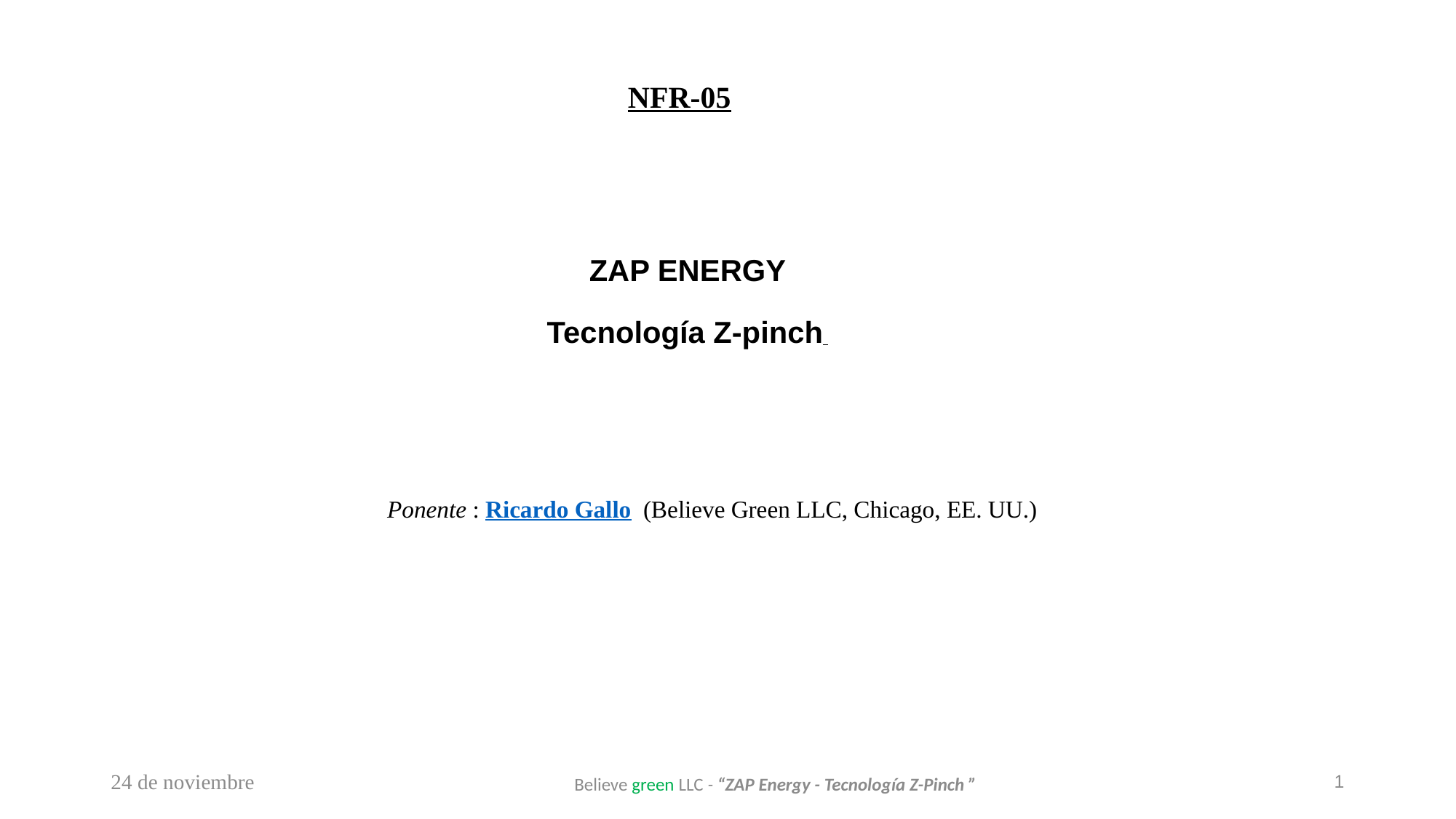

NFR-05
ZAP ENERGY

Tecnología Z-pinch
Ponente : Ricardo Gallo  (Believe Green LLC, Chicago, EE. UU.)
24 de noviembre
1
Believe green LLC - “ZAP Energy - Tecnología Z-Pinch ”